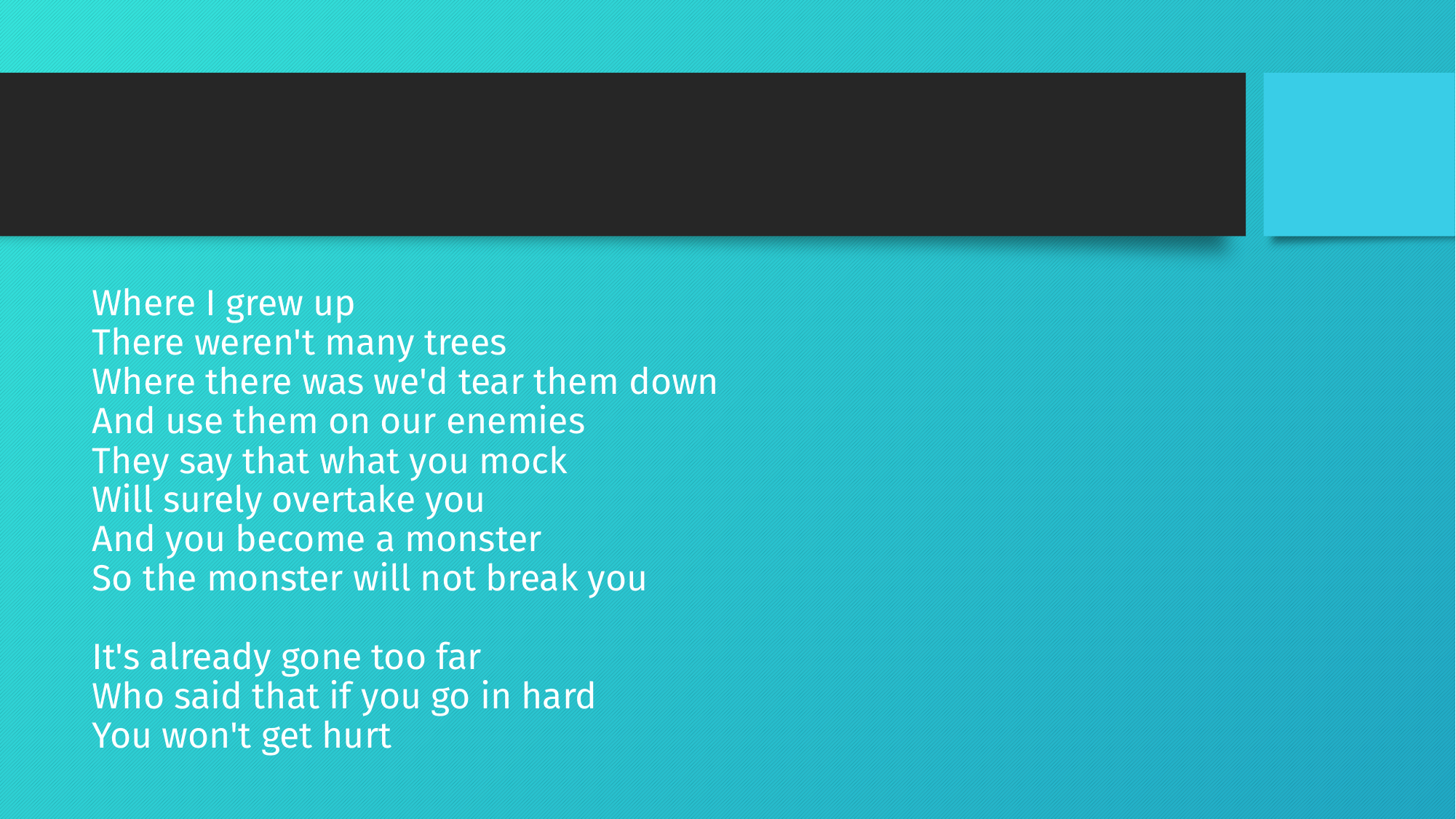

#
Where I grew up
There weren't many trees
Where there was we'd tear them down
And use them on our enemies
They say that what you mock
Will surely overtake you
And you become a monster
So the monster will not break you
It's already gone too far
Who said that if you go in hard
You won't get hurt